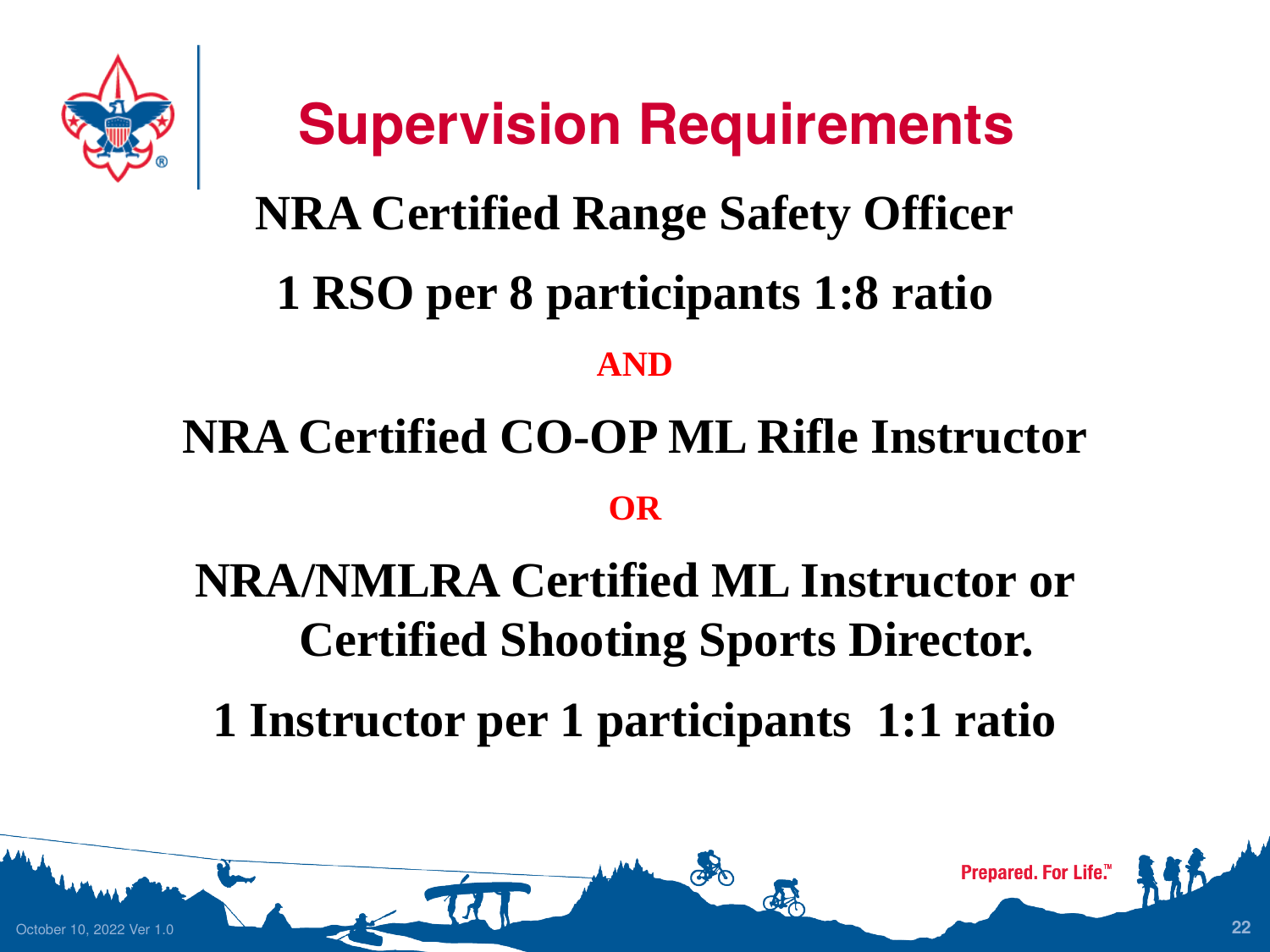

# Supervision Requirements
NRA Certified Range Safety Officer
1 RSO per 8 participants 1:8 ratio
AND
NRA Certified CO-OP ML Rifle Instructor
OR
NRA/NMLRA Certified ML Instructor or Certified Shooting Sports Director.
1 Instructor per 1 participants  1:1 ratio
October 10, 2022 Ver 1.0
22